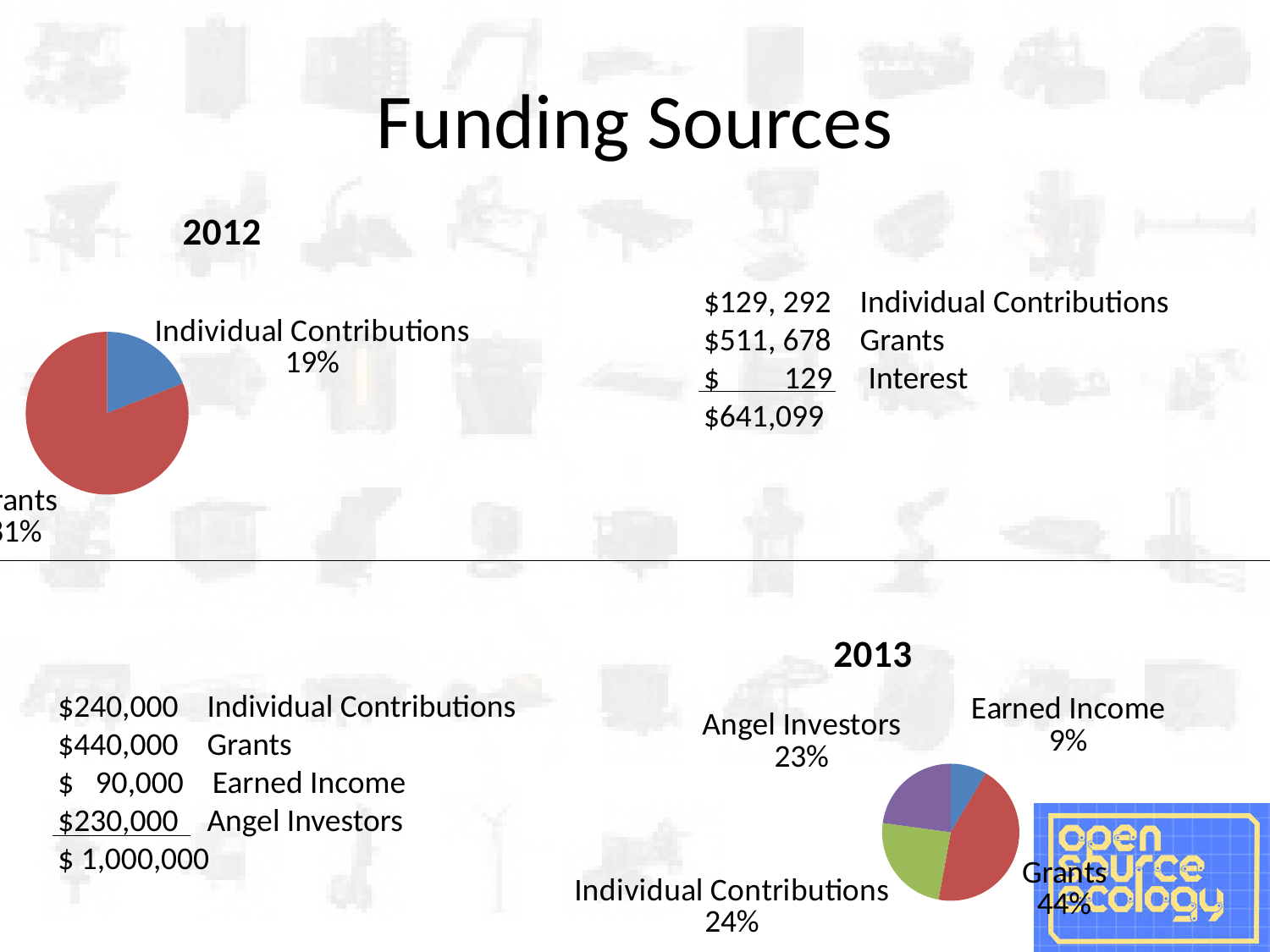

# Funding Sources

### Chart:

| Category | 2012 |
|---|---|
| Individual Contributions | 1.2 |
| Grants | 5.1 |
$129, 292    Individual Contributions
$511, 678    Grants
$         129     Interest
$641,099

### Chart:

| Category | 2013 |
|---|---|
| Earned Income | 1.2 |
| Grants | 6.2 |
| Individual Contributions | 3.4 |
| Angel Investors | 3.2 |
$240,000    Individual Contributions
$440,000    Grants
$   90,000    Earned Income
$230,000    Angel Investors
$ 1,000,000